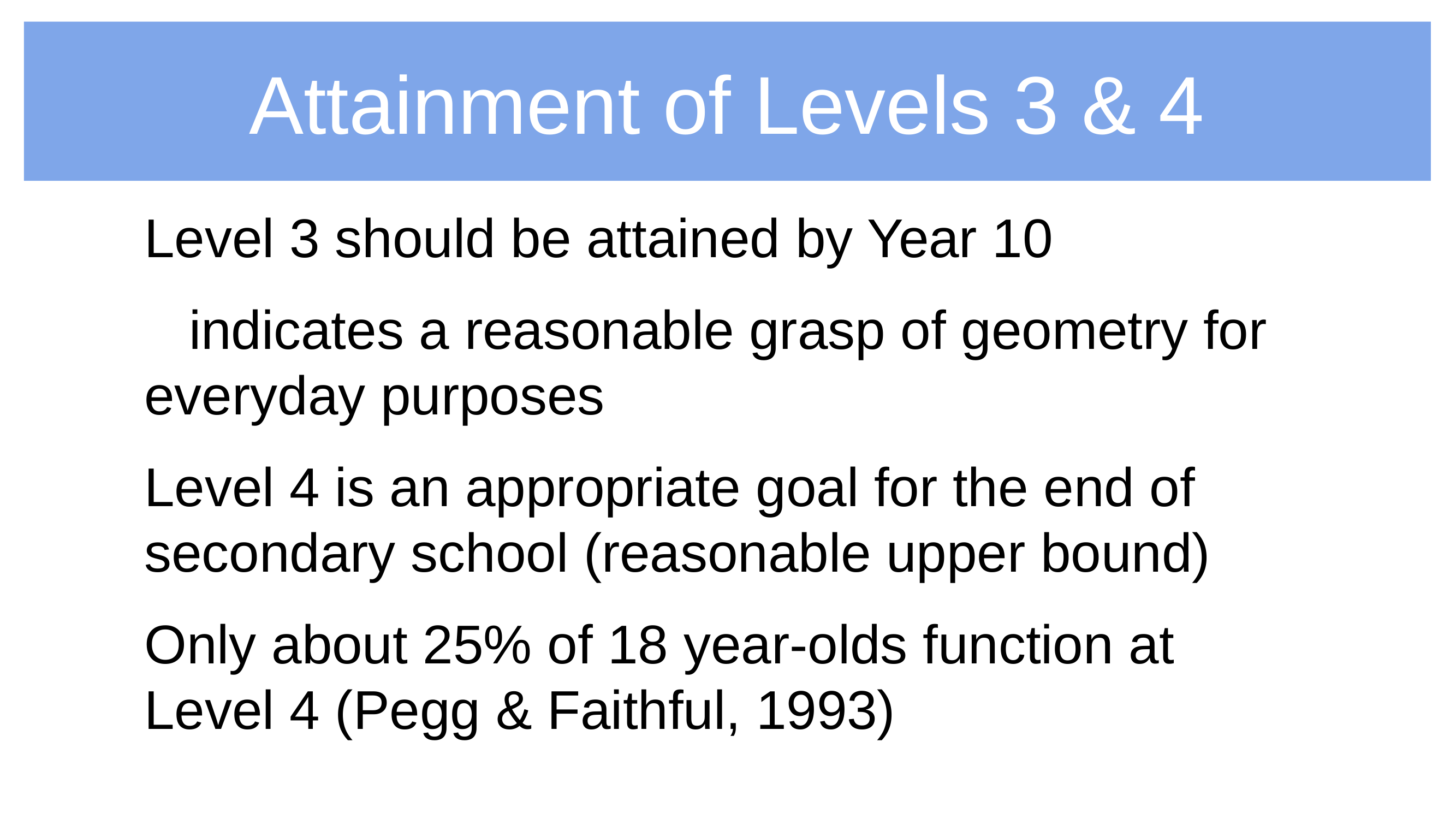

# Attainment of Levels 3 & 4
Level 3 should be attained by Year 10
indicates a reasonable grasp of geometry for everyday purposes
Level 4 is an appropriate goal for the end of secondary school (reasonable upper bound)
Only about 25% of 18 year-olds function at Level 4 (Pegg & Faithful, 1993)